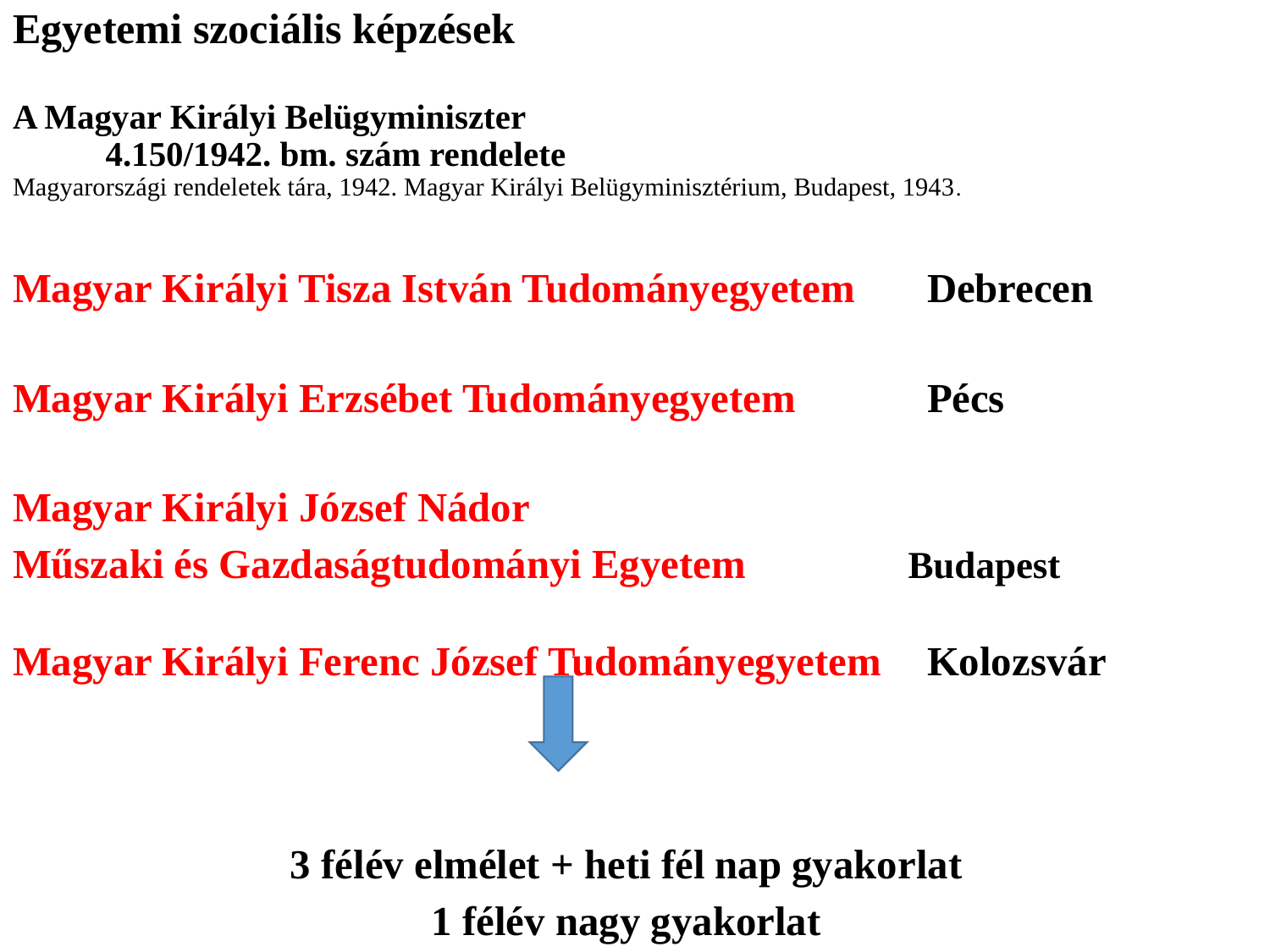

# Egyetemi szociális képzések A Magyar Királyi Belügyminiszter 4.150/1942. bm. szám rendelete Magyarországi rendeletek tára, 1942. Magyar Királyi Belügyminisztérium, Budapest, 1943.

Magyar Királyi Tisza István Tudományegyetem	Debrecen

Magyar Királyi Erzsébet Tudományegyetem 		Pécs

Magyar Királyi József Nádor
Műszaki és Gazdaságtudományi Egyetem 	          Budapest
Magyar Királyi Ferenc József Tudományegyetem 	Kolozsvár

3 félév elmélet + heti fél nap gyakorlat
1 félév nagy gyakorlat